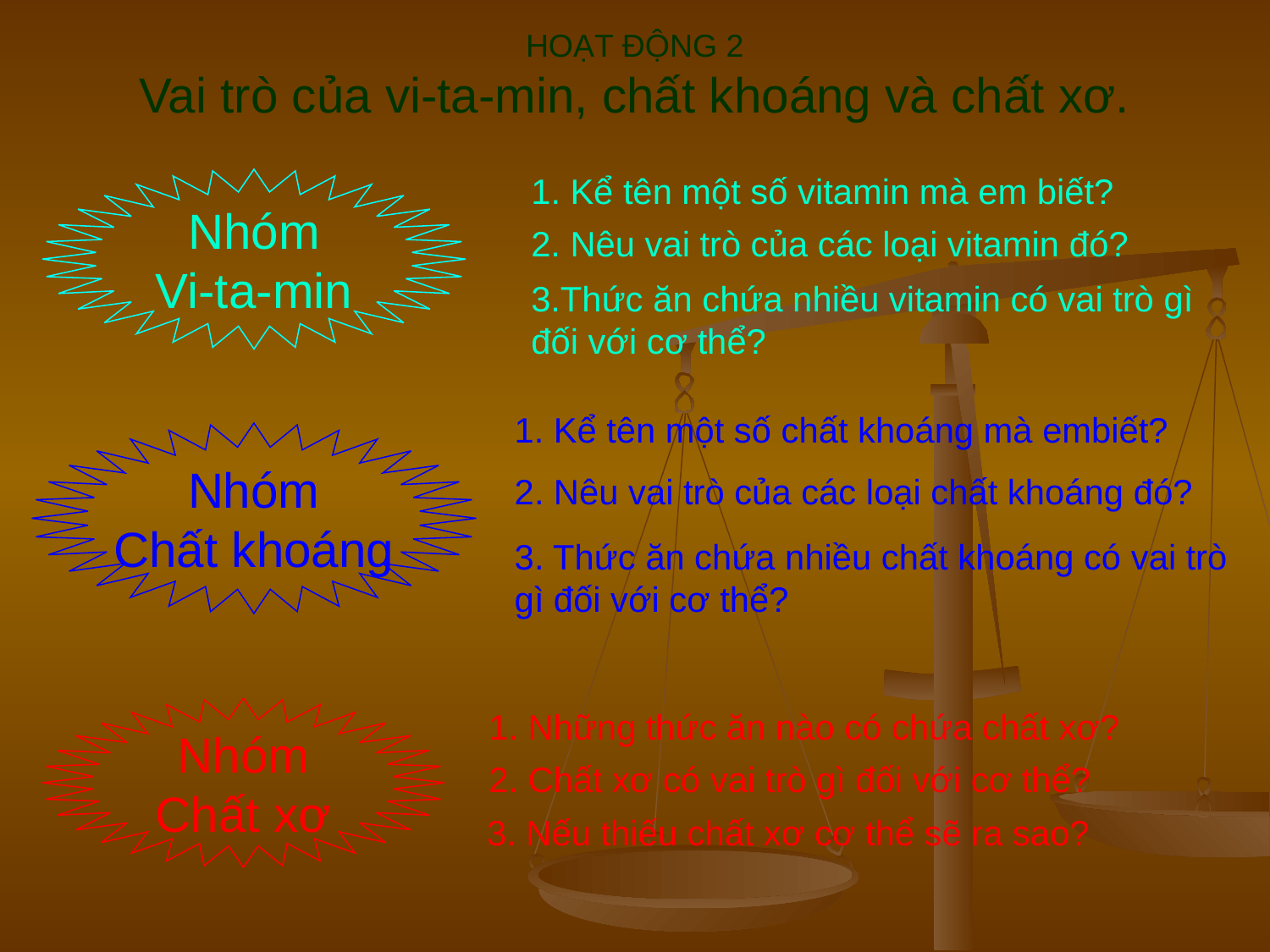

# HOẠT ĐỘNG 2 Vai trò của vi-ta-min, chất khoáng và chất xơ.
1. Kể tên một số vitamin mà em biết?
Nhóm
Vi-ta-min
2. Nêu vai trò của các loại vitamin đó?
3.Thức ăn chứa nhiều vitamin có vai trò gì đối với cơ thể?
1. Kể tên một số chất khoáng mà embiết?
Nhóm
Chất khoáng
2. Nêu vai trò của các loại chất khoáng đó?
3. Thức ăn chứa nhiều chất khoáng có vai trò gì đối với cơ thể?
Nhóm
Chất xơ
1. Những thức ăn nào có chứa chất xơ?
2. Chất xơ có vai trò gì đối với cơ thể?
3. Nếu thiếu chất xơ cơ thể sẽ ra sao?